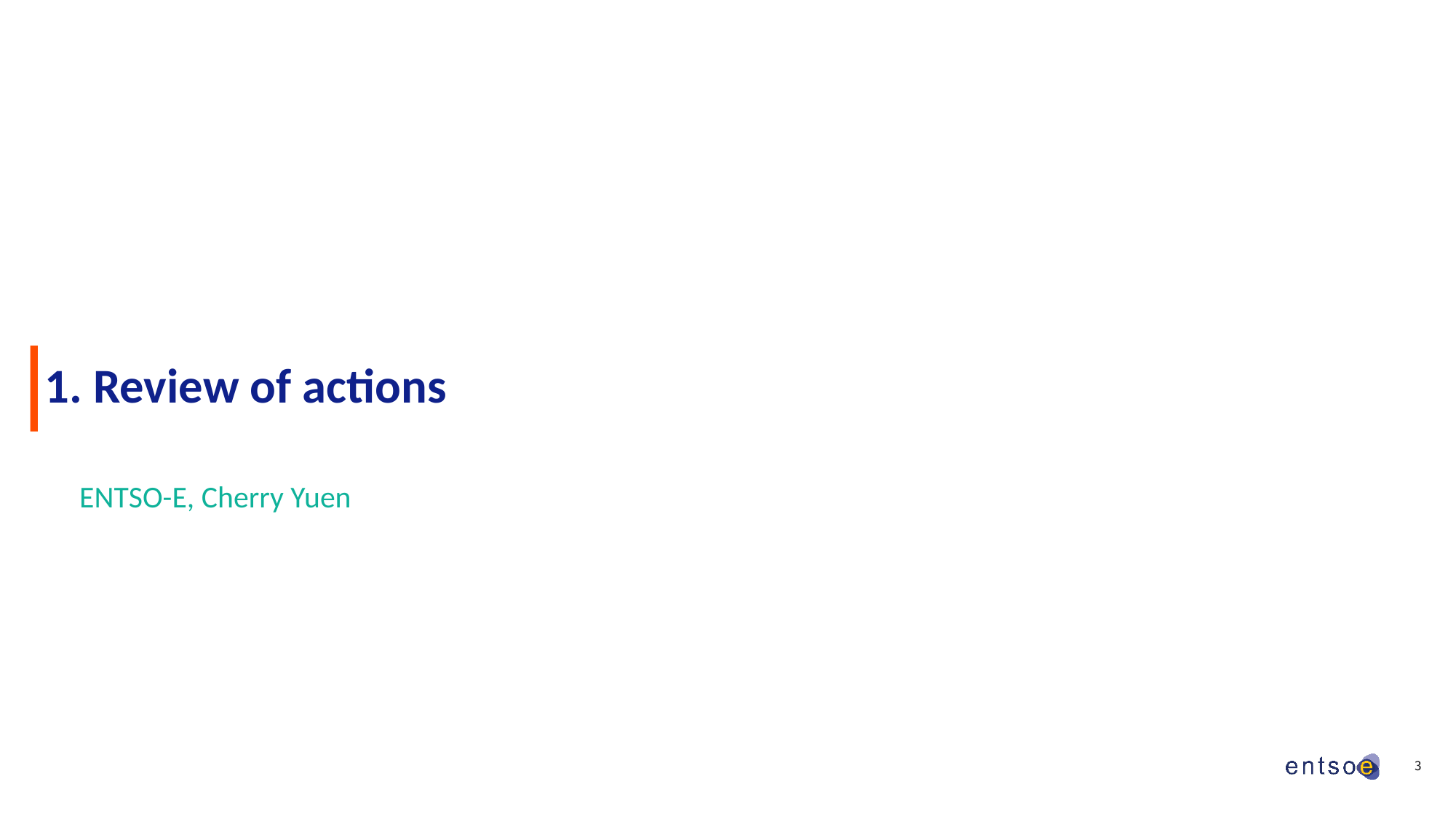

# 1. Review of actions

ENTSO-E, Cherry Yuen